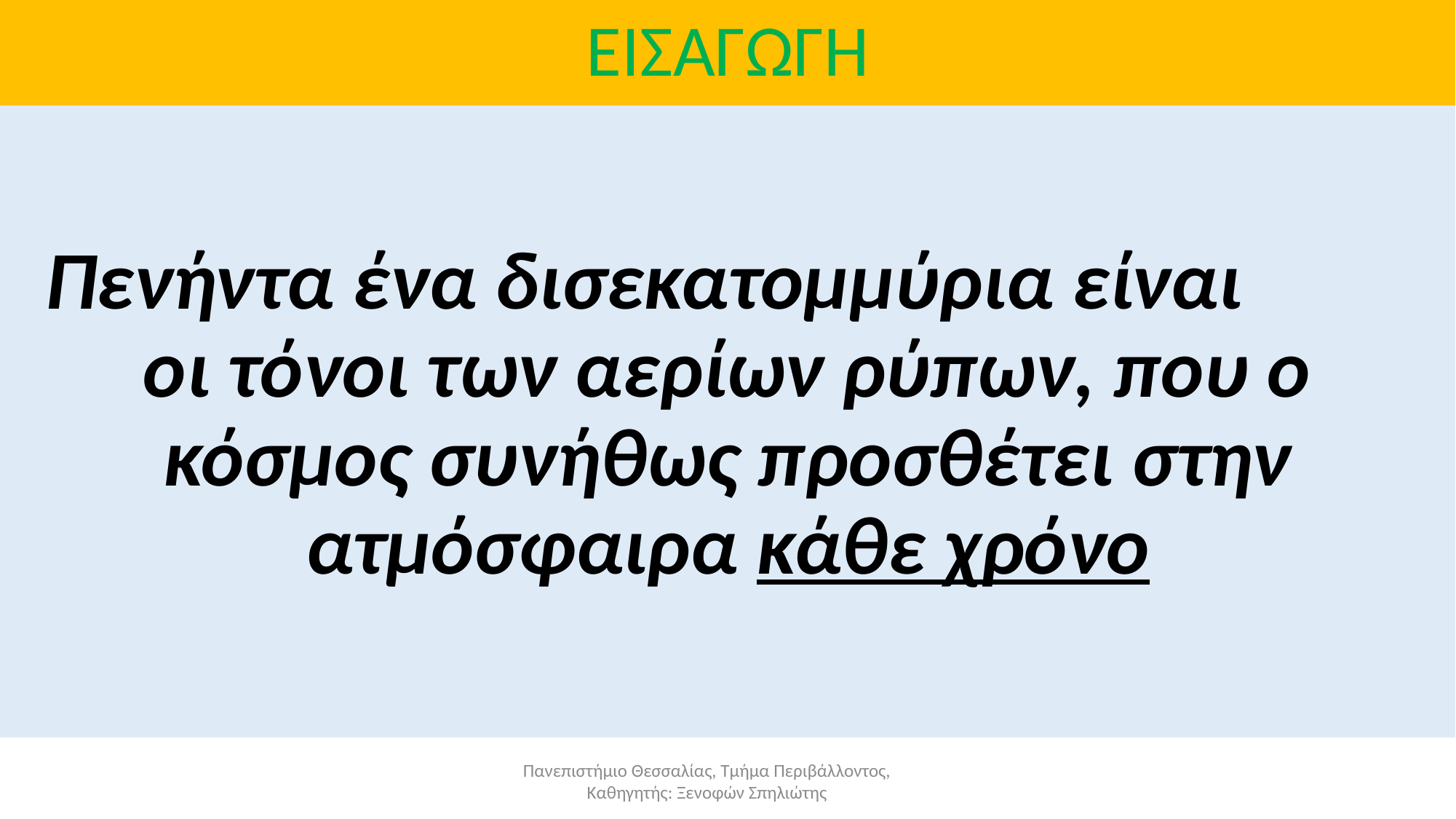

# ΕΙΣΑΓΩΓΗ

Πενήντα ένα δισεκατομμύρια είναι          οι τόνοι των αερίων ρύπων, που ο κόσμος συνήθως προσθέτει στην ατμόσφαιρα κάθε χρόνο
Πανεπιστήμιο Θεσσαλίας, Τμήμα Περιβάλλοντος, Καθηγητής: Ξενοφών Σπηλιώτης